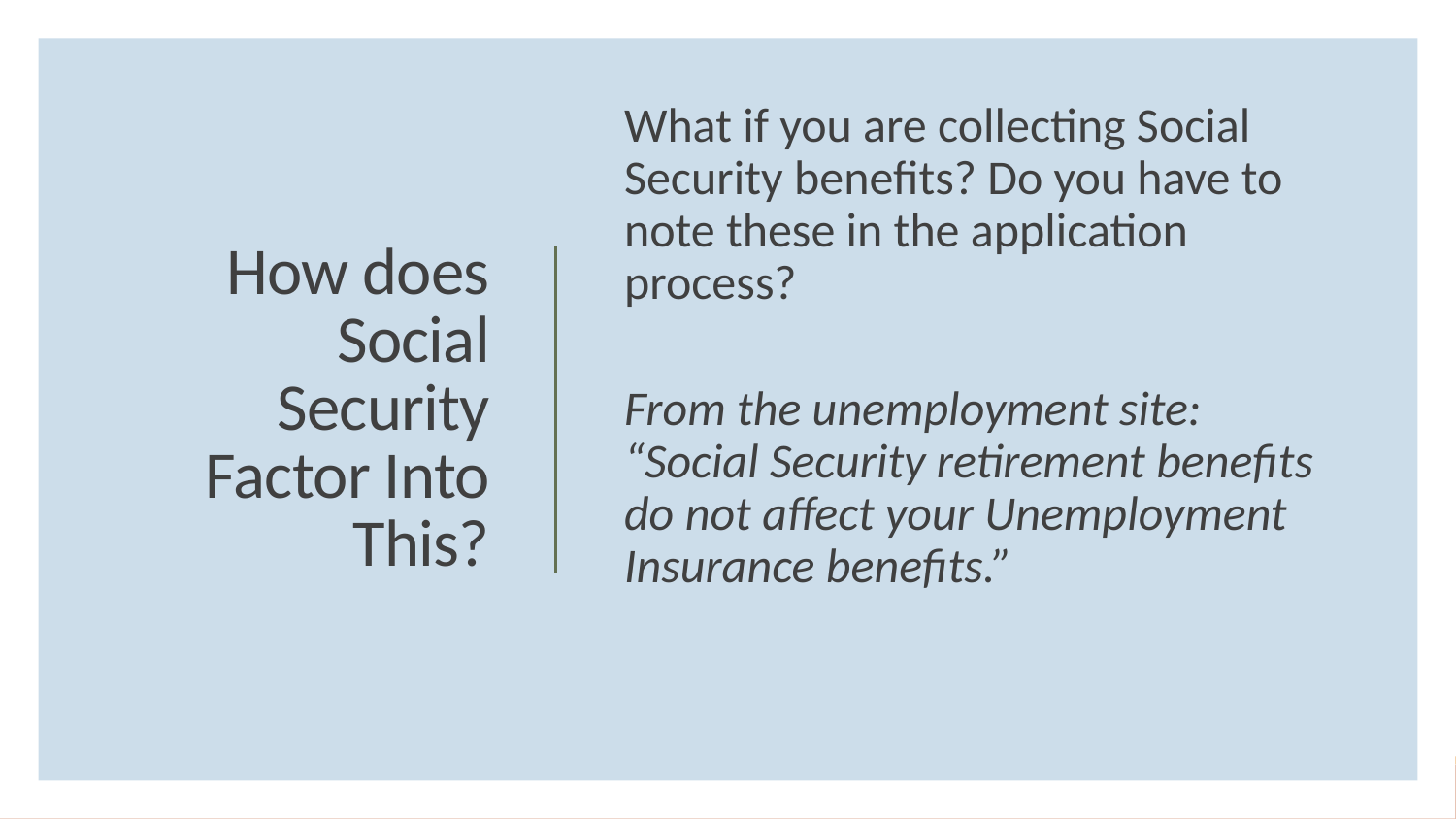

What if you are collecting Social Security benefits? Do you have to note these in the application process?
From the unemployment site: “Social Security retirement benefits do not affect your Unemployment Insurance benefits.”

# How does Social Security Factor Into This?